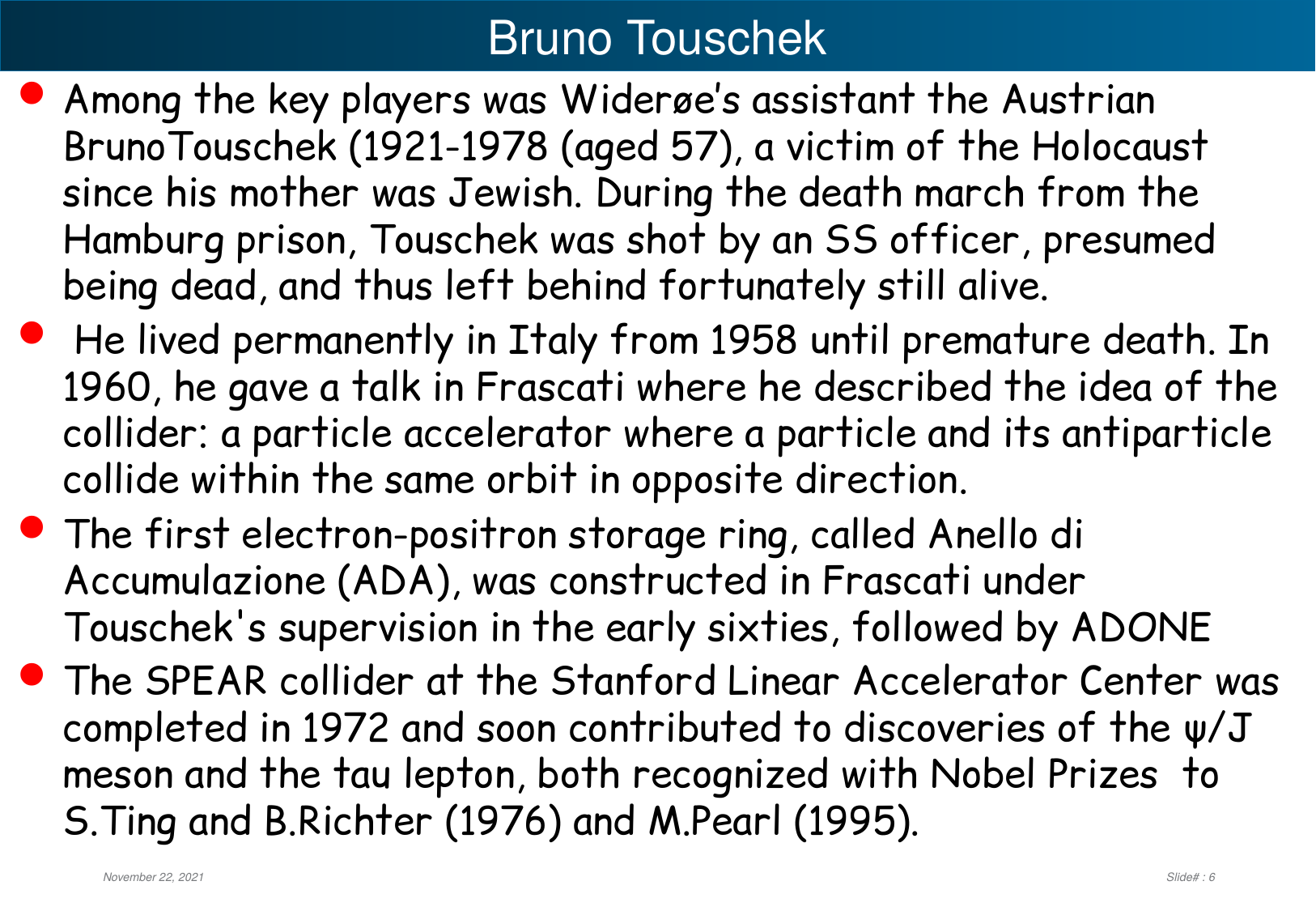

# Bruno Touschek
Among the key players was Widerøe’s assistant the Austrian BrunoTouschek (1921-1978 (aged 57), a victim of the Holocaust since his mother was Jewish. During the death march from the Hamburg prison, Touschek was shot by an SS officer, presumed being dead, and thus left behind fortunately still alive.
 He lived permanently in Italy from 1958 until premature death. In 1960, he gave a talk in Frascati where he described the idea of the collider: a particle accelerator where a particle and its antiparticle collide within the same orbit in opposite direction.
The first electron-positron storage ring, called Anello di Accumulazione (ADA), was constructed in Frascati under Touschek's supervision in the early sixties, followed by ADONE
The SPEAR collider at the Stanford Linear Accelerator Center was completed in 1972 and soon contributed to discoveries of the ψ/J meson and the tau lepton, both recognized with Nobel Prizes  to S.Ting and B.Richter (1976) and M.Pearl (1995).

November 22, 2021
Slide# : 6